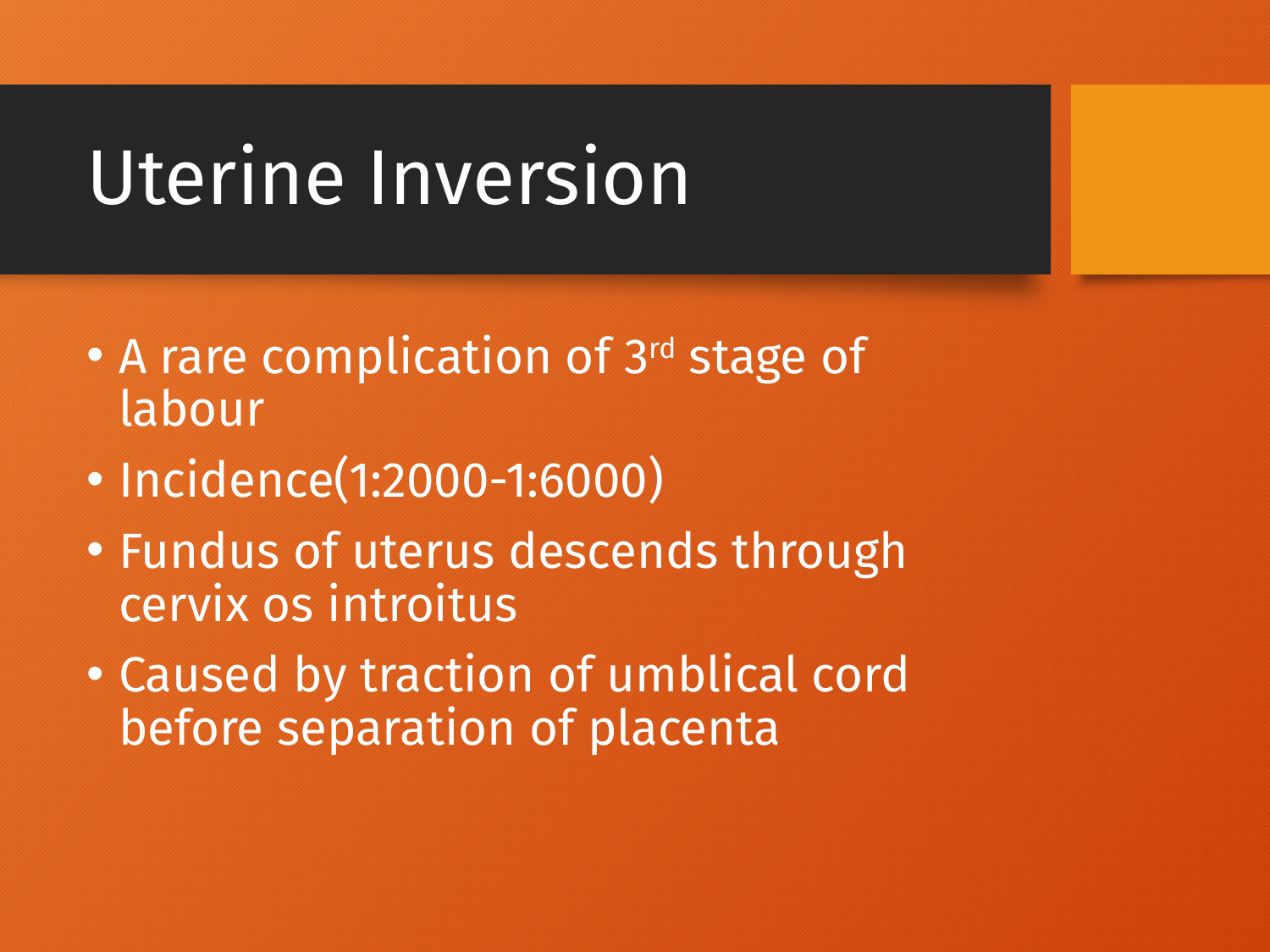

# Uterine Inversion
A rare complication of 3rd stage of labour
Incidence(1:2000-1:6000)
Fundus of uterus descends through cervix os introitus
Caused by traction of umblical cord before separation of placenta